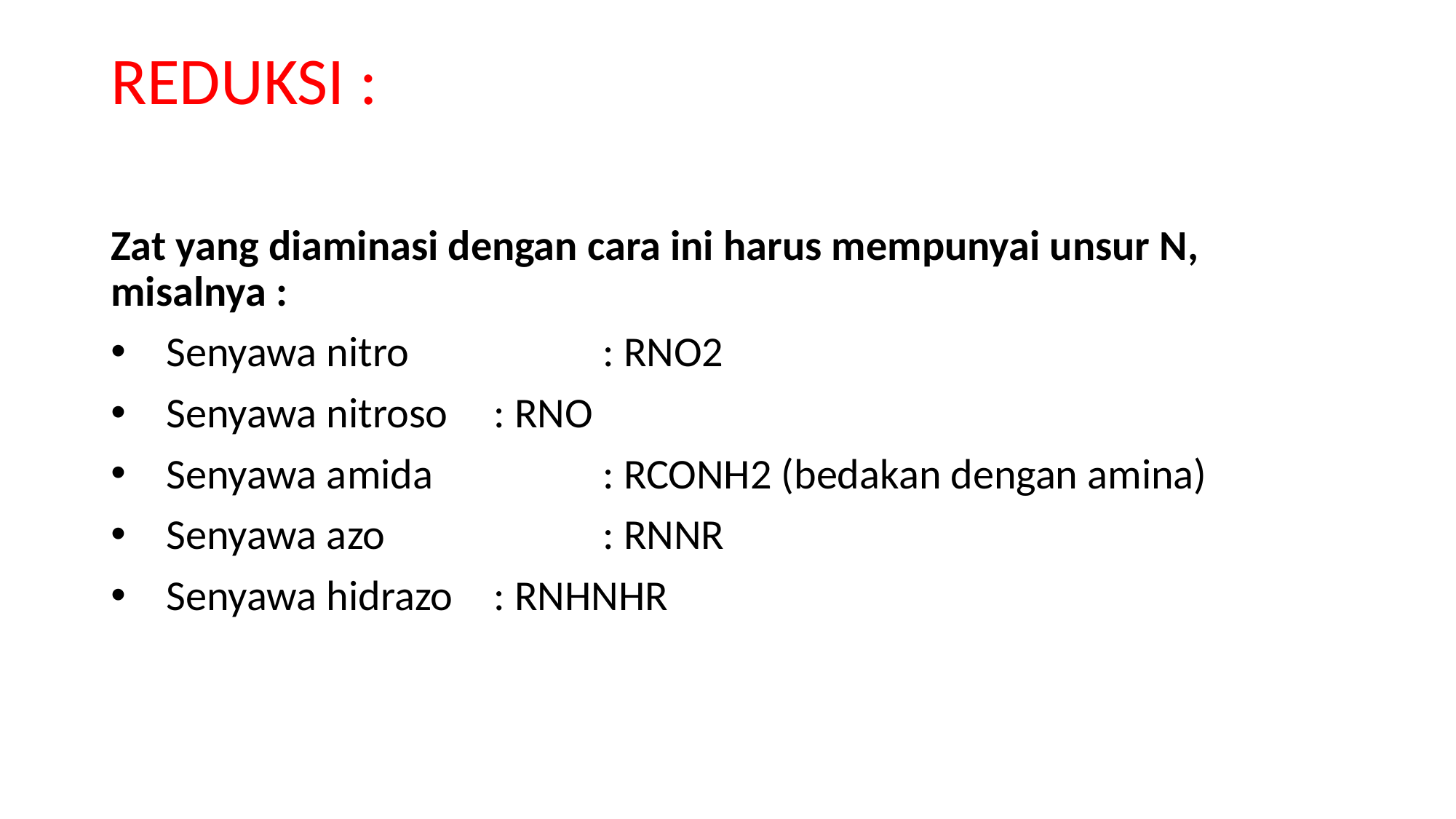

# REDUKSI :
Zat yang diaminasi dengan cara ini harus mempunyai unsur N, misalnya :
Senyawa nitro		: RNO2
Senyawa nitroso	: RNO
Senyawa amida		: RCONH2 (bedakan dengan amina)
Senyawa azo		: RNNR
Senyawa hidrazo	: RNHNHR